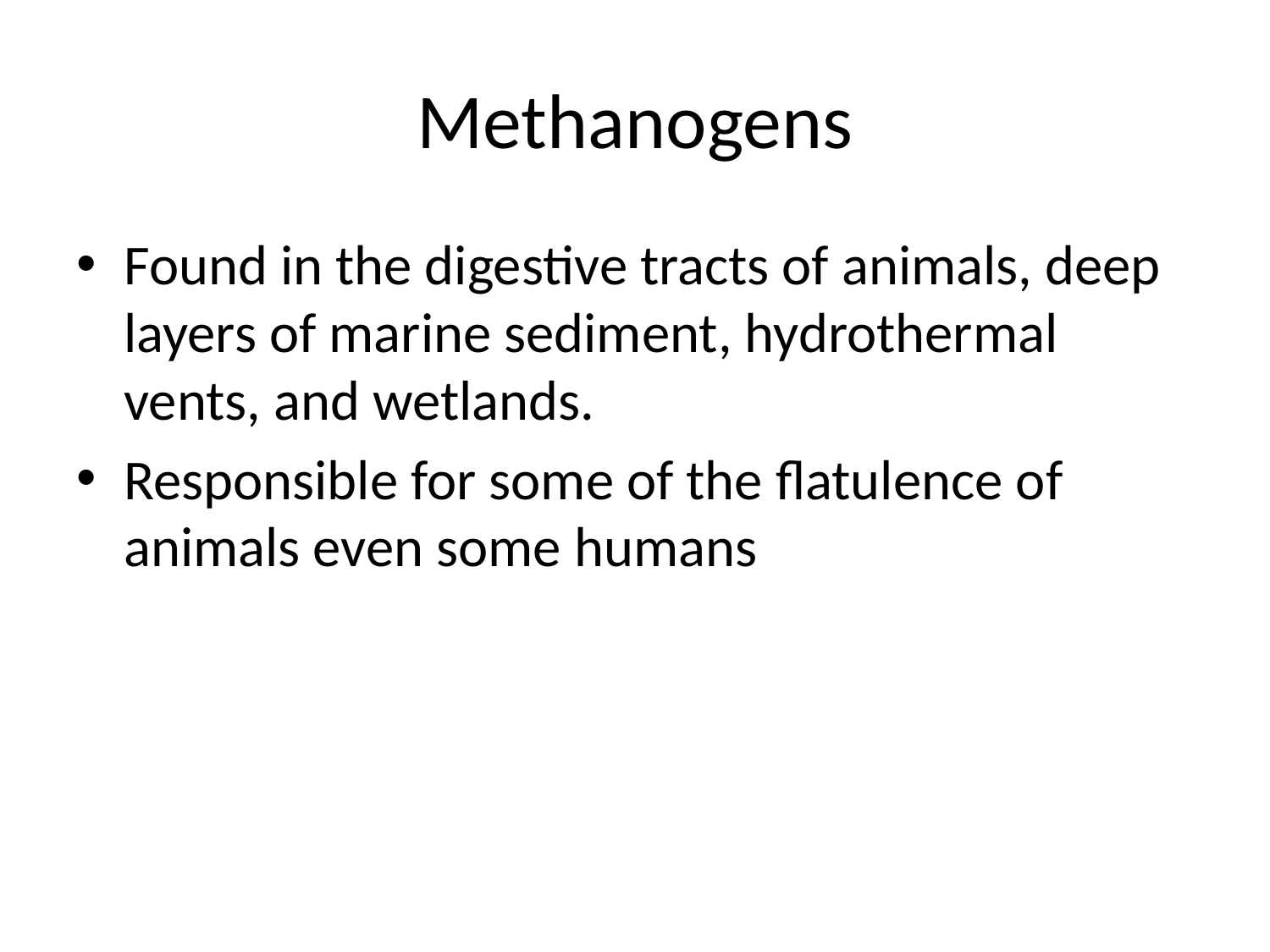

# Methanogens
Found in the digestive tracts of animals, deep layers of marine sediment, hydrothermal vents, and wetlands.
Responsible for some of the flatulence of animals even some humans